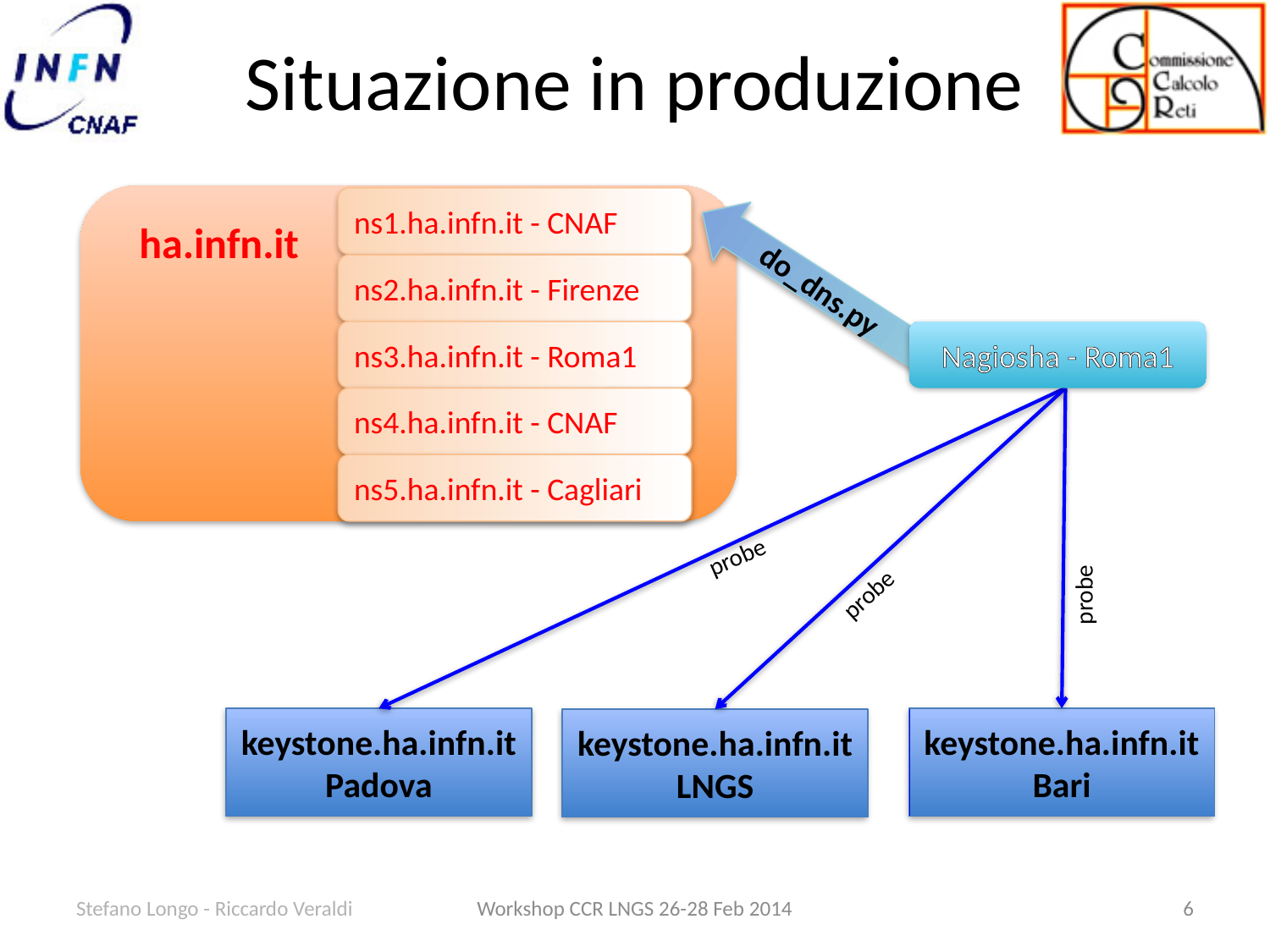

# Situazione in produzione

ns1.ha.infn.it - CNAF
ha.infn.it

ns2.ha.infn.it - Firenze
do_dns.py
ns3.ha.infn.it - Roma1
Nagiosha - Roma1
ns4.ha.infn.it - CNAF
ns5.ha.infn.it - Cagliari
probe
probe
probe
keystone.ha.infn.it
Padova
keystone.ha.infn.it
Bari
keystone.ha.infn.it
LNGS
Stefano Longo - Riccardo Veraldi
Workshop CCR LNGS 26-28 Feb 2014
6